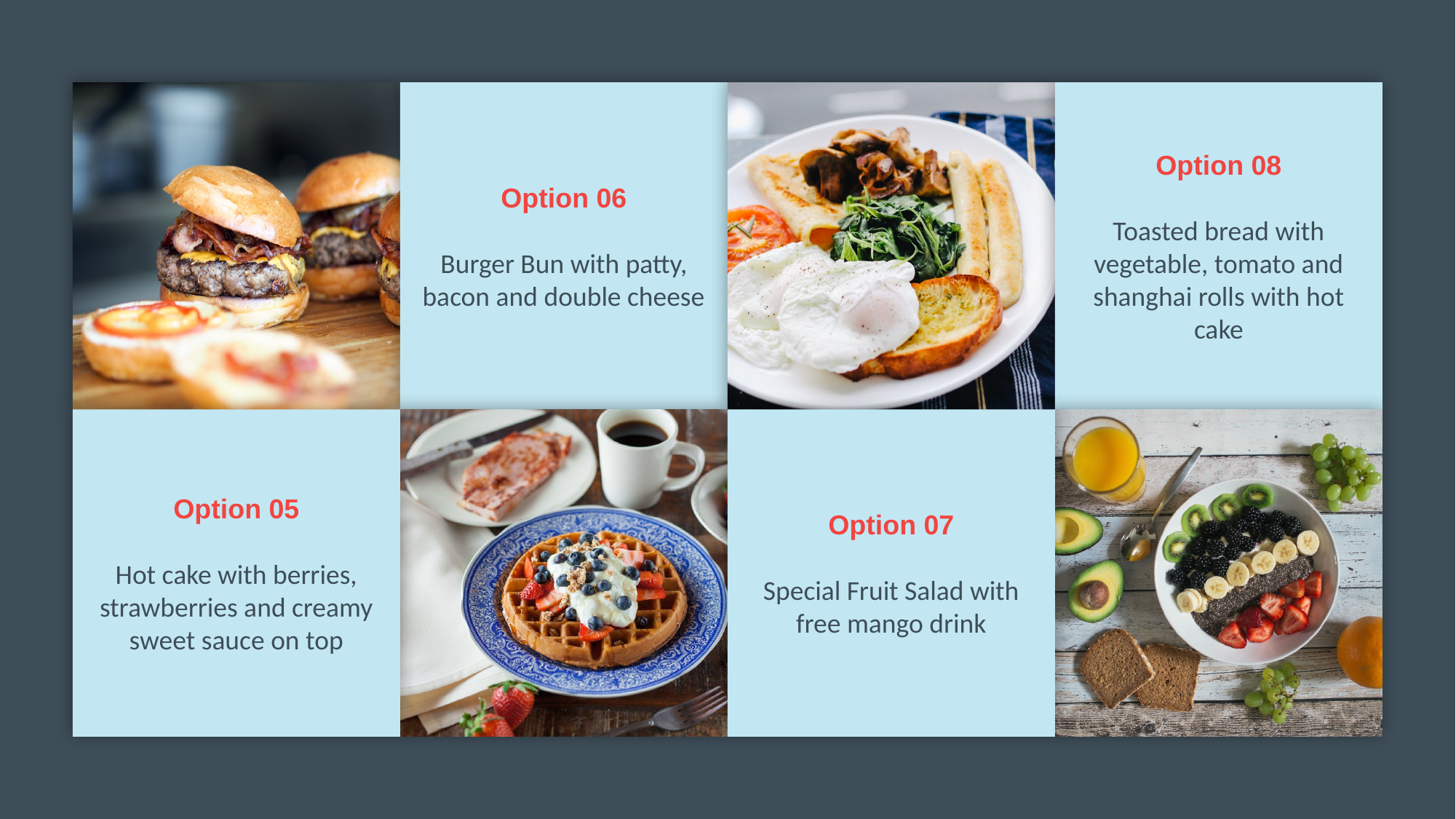

Option 08

Toasted bread with vegetable, tomato and shanghai rolls with hot cake

Option 06

Burger Bun with patty, bacon and double cheese

Option 05

Hot cake with berries, strawberries and creamy sweet sauce on top

Option 07

Special Fruit Salad with free mango drink